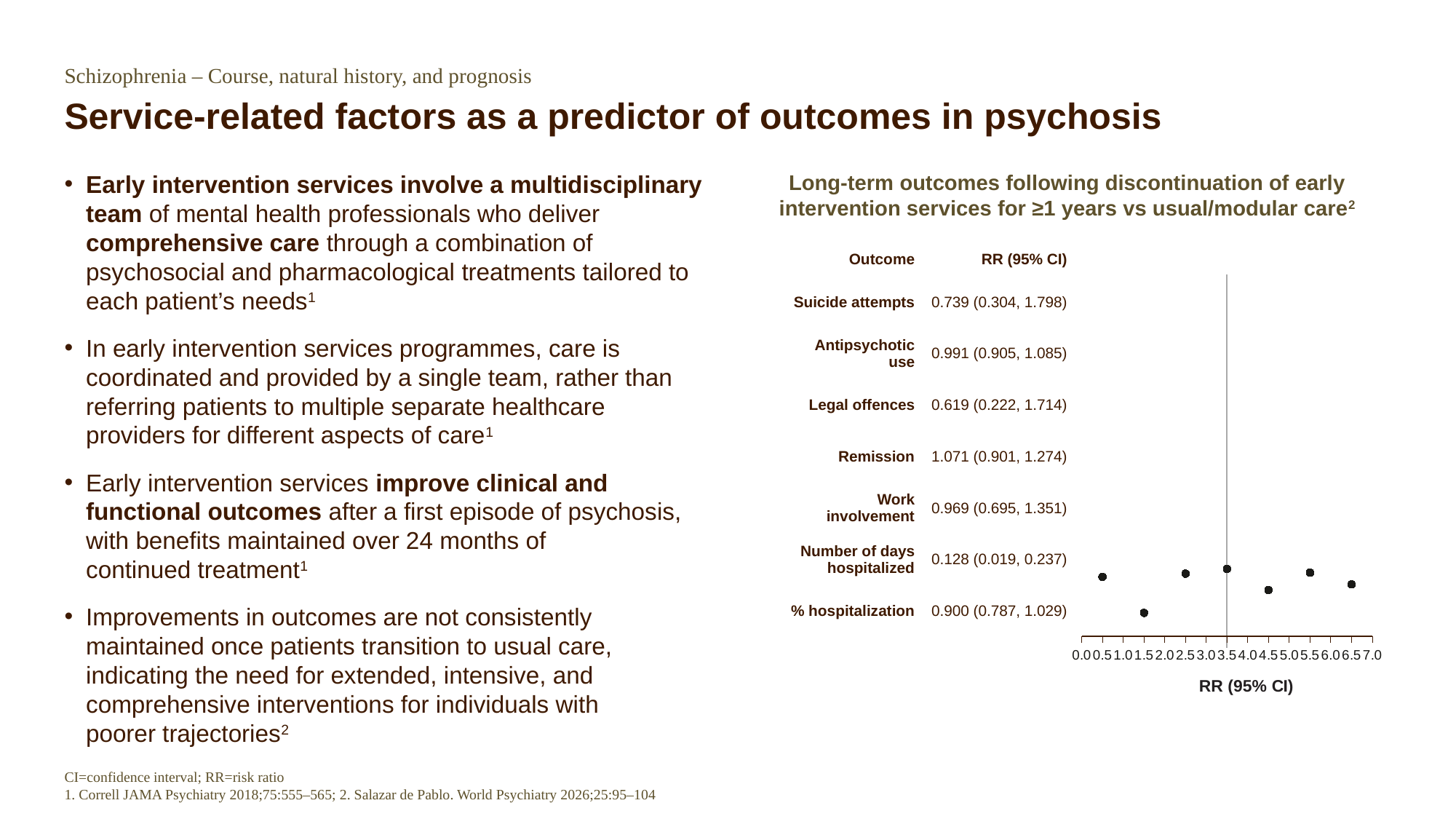

Schizophrenia – Course, natural history, and prognosis
# Service-related factors as a predictor of outcomes in psychosis
Early intervention services involve a multidisciplinary team of mental health professionals who deliver comprehensive care through a combination of psychosocial and pharmacological treatments tailored to each patient’s needs1
In early intervention services programmes, care is coordinated and provided by a single team, rather than referring patients to multiple separate healthcare providers for different aspects of care1
Early intervention services improve clinical and functional outcomes after a first episode of psychosis, with benefits maintained over 24 months of
continued treatment1
Improvements in outcomes are not consistently maintained once patients transition to usual care, indicating the need for extended, intensive, and comprehensive interventions for individuals with
poorer trajectories2

Long-term outcomes following discontinuation of early intervention services for ≥1 years vs usual/modular care2
| Outcome | RR (95% CI) |
| --- | --- |
| Suicide attempts | 0.739 (0.304, 1.798) |
| Antipsychotic use | 0.991 (0.905, 1.085) |
| Legal offences | 0.619 (0.222, 1.714) |
| Remission | 1.071 (0.901, 1.274) |
| Work involvement | 0.969 (0.695, 1.351) |
| Number of days hospitalized | 0.128 (0.019, 0.237) |
| % hospitalization | 0.900 (0.787, 1.029) |

### Chart

| Category |  |  |
|---|---|---|
| % hospitalization | 0.9 | 0.5 |
| N. days hospitalized | 0.128 | 1.5 |
| Work involvement | 0.969 | 2.5 |
| Remission | 1.071 | 3.5 |
| Legal offences | 0.619 | 4.5 |
| Antipsychotic use | 0.991 | 5.5 |
| Suicide attempts | 0.739 | 6.5 |
RR (95% CI)

CI=confidence interval; RR=risk ratio
1. Correll JAMA Psychiatry 2018;75:555–565; 2. Salazar de Pablo. World Psychiatry 2026;25:95–104